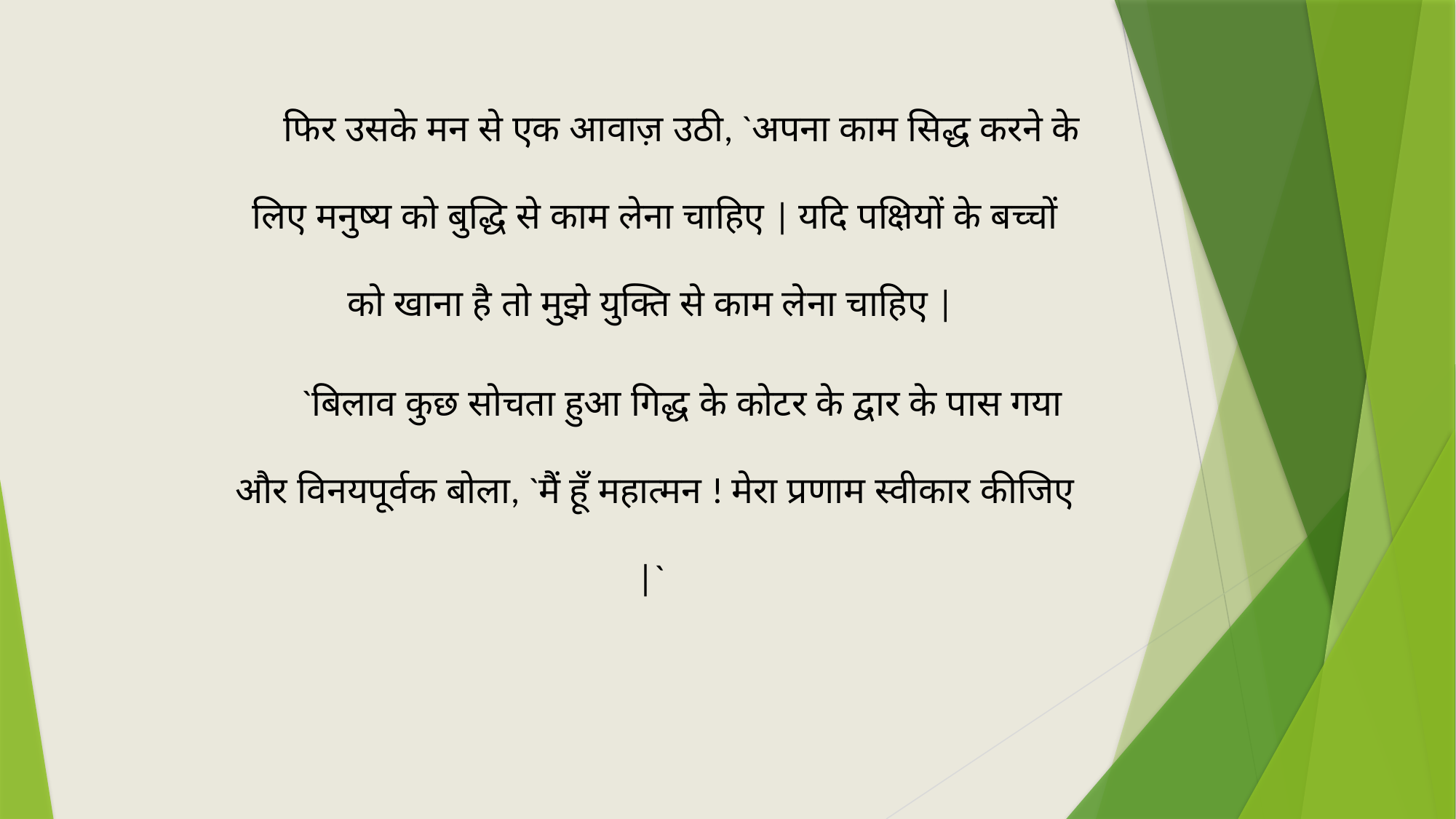

फिर उसके मन से एक आवाज़ उठी, `अपना काम सिद्ध करने के लिए मनुष्य को बुद्धि से काम लेना चाहिए | यदि पक्षियों के बच्चों को खाना है तो मुझे युक्ति से काम लेना चाहिए |
`बिलाव कुछ सोचता हुआ गिद्ध के कोटर के द्वार के पास गया और विनयपूर्वक बोला, `मैं हूँ महात्मन ! मेरा प्रणाम स्वीकार कीजिए |`